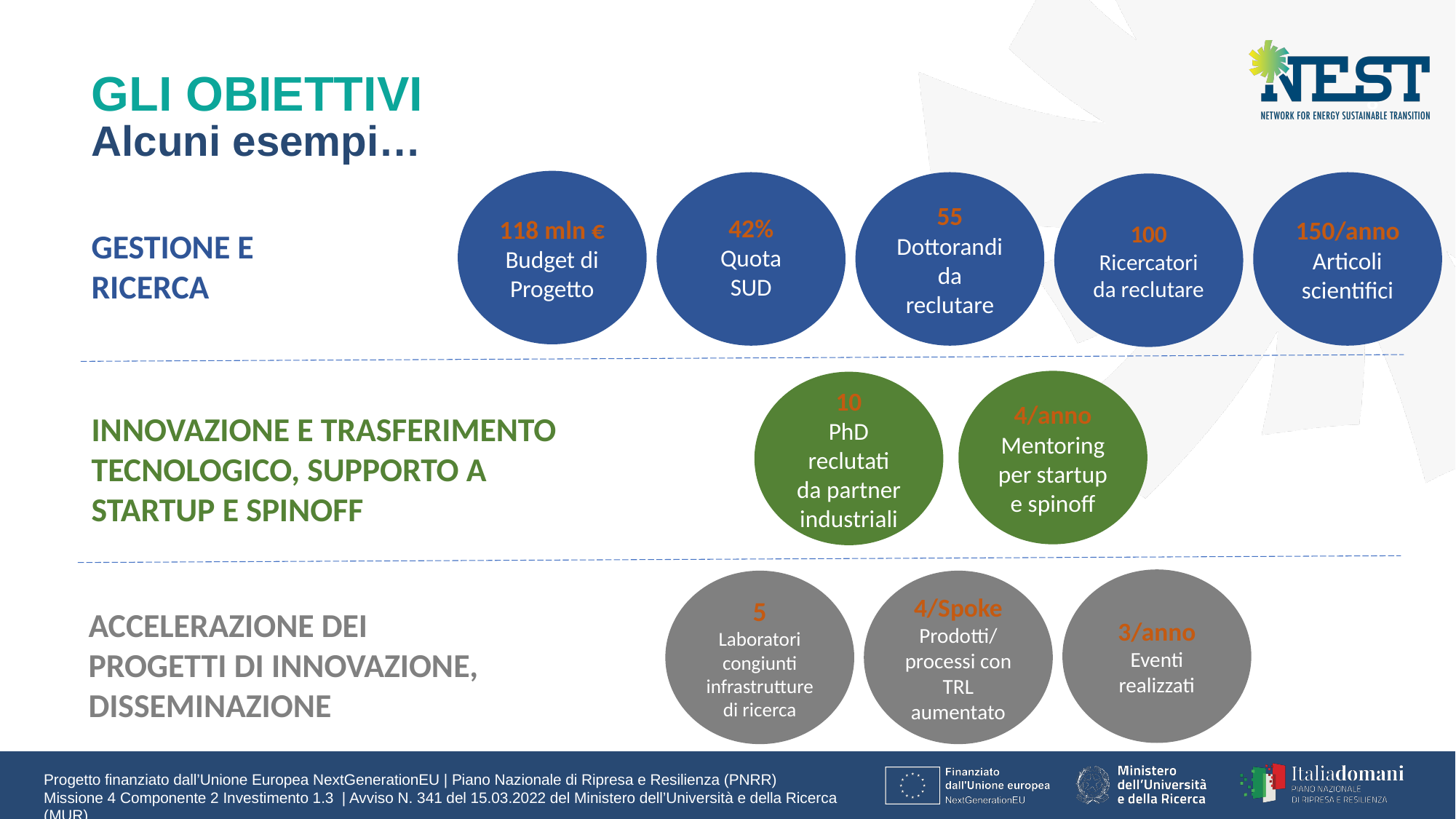

GLI OBIETTIVI
Alcuni esempi…
118 mln €
Budget di Progetto
42%
Quota
SUD
55
Dottorandi da reclutare
150/anno
Articoli scientifici
100
Ricercatori da reclutare
GESTIONE E RICERCA
INNOVAZIONE E TRASFERIMENTO TECNOLOGICO, SUPPORTO A STARTUP E SPINOFF
4/anno
Mentoring per startup e spinoff
10
PhD reclutati da partner industriali
3/anno
Eventi realizzati
5
Laboratori congiunti infrastrutture di ricerca
4/Spoke
Prodotti/
processi con TRL aumentato
ACCELERAZIONE DEI PROGETTI DI INNOVAZIONE, DISSEMINAZIONE